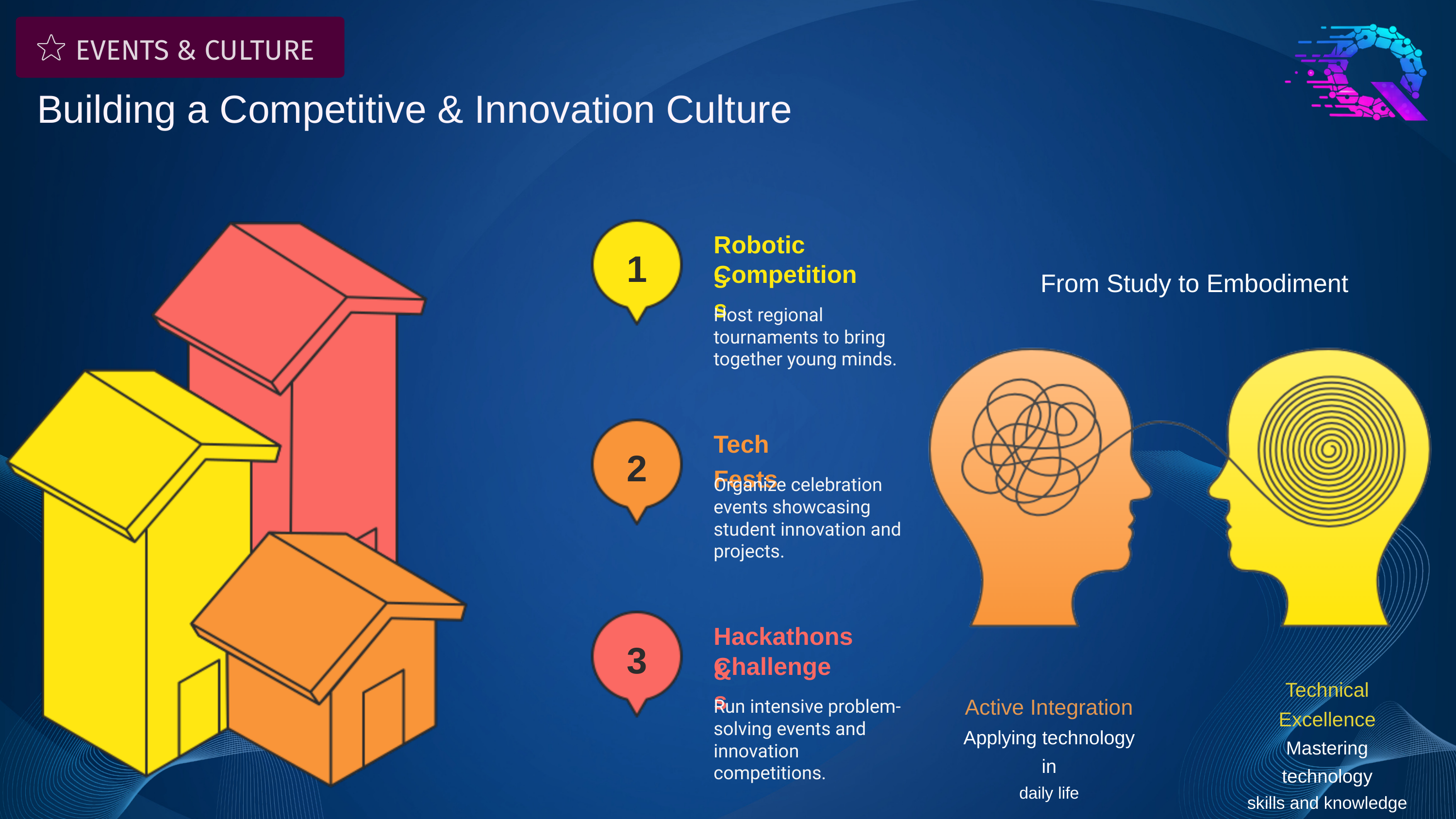

EVENTS & CULTURE

Building a Competitive & Innovation Culture

Robotics

1
Competitions
From Study to Embodiment
Host regional
tournaments to bring
together young minds.

Tech Fests
2

Organize celebration
events showcasing
student innovation and
projects.

Hackathons &
3
Challenges
Technical
Excellence
Mastering technology
skills and knowledge
Active Integration
Applying technology in
daily life
Run intensive problem-
solving events and
innovation
competitions.